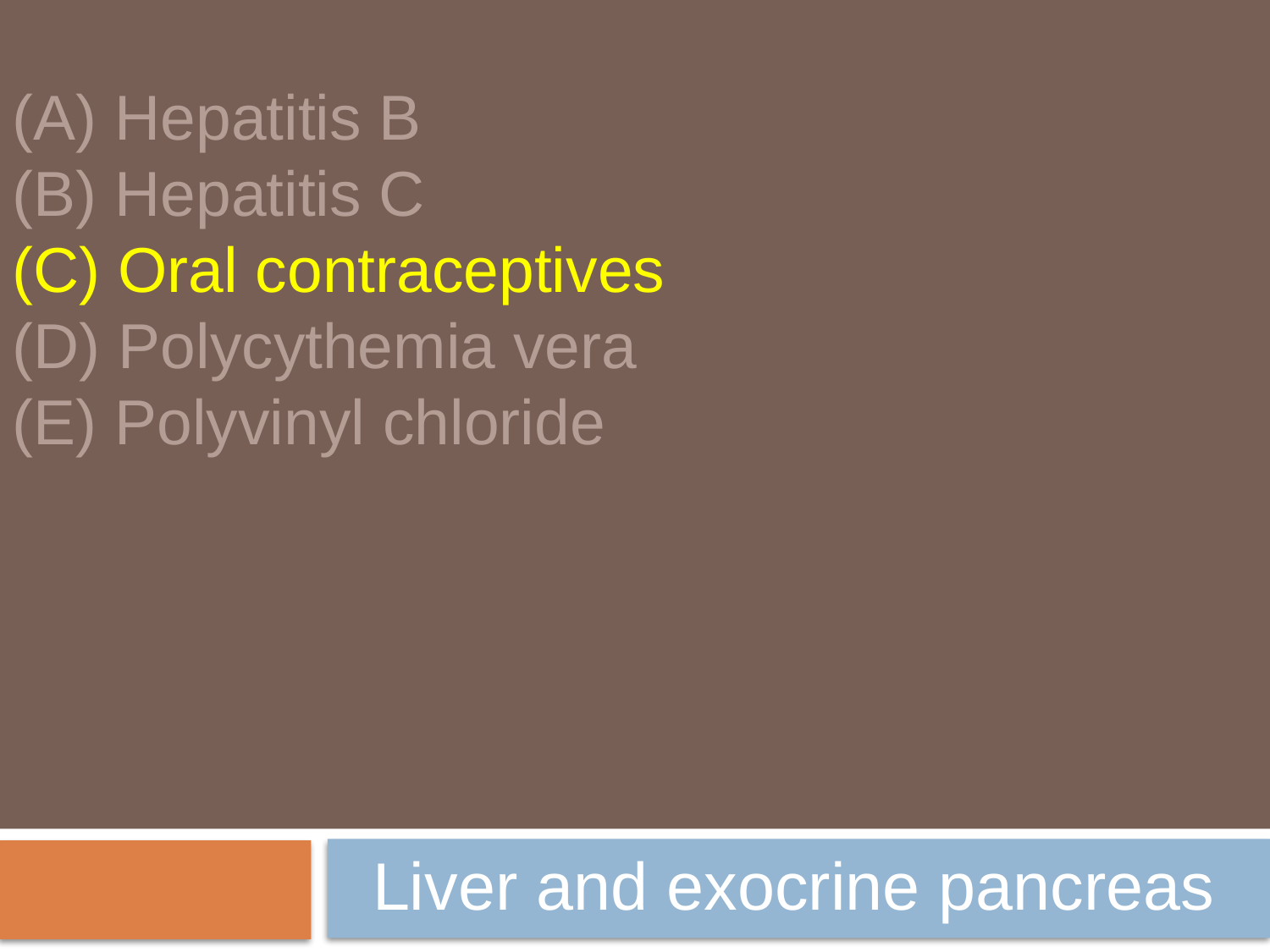

(A) Hepatitis B
(B) Hepatitis C
(C) Oral contraceptives
(D) Polycythemia vera
(E) Polyvinyl chloride
Liver and exocrine pancreas